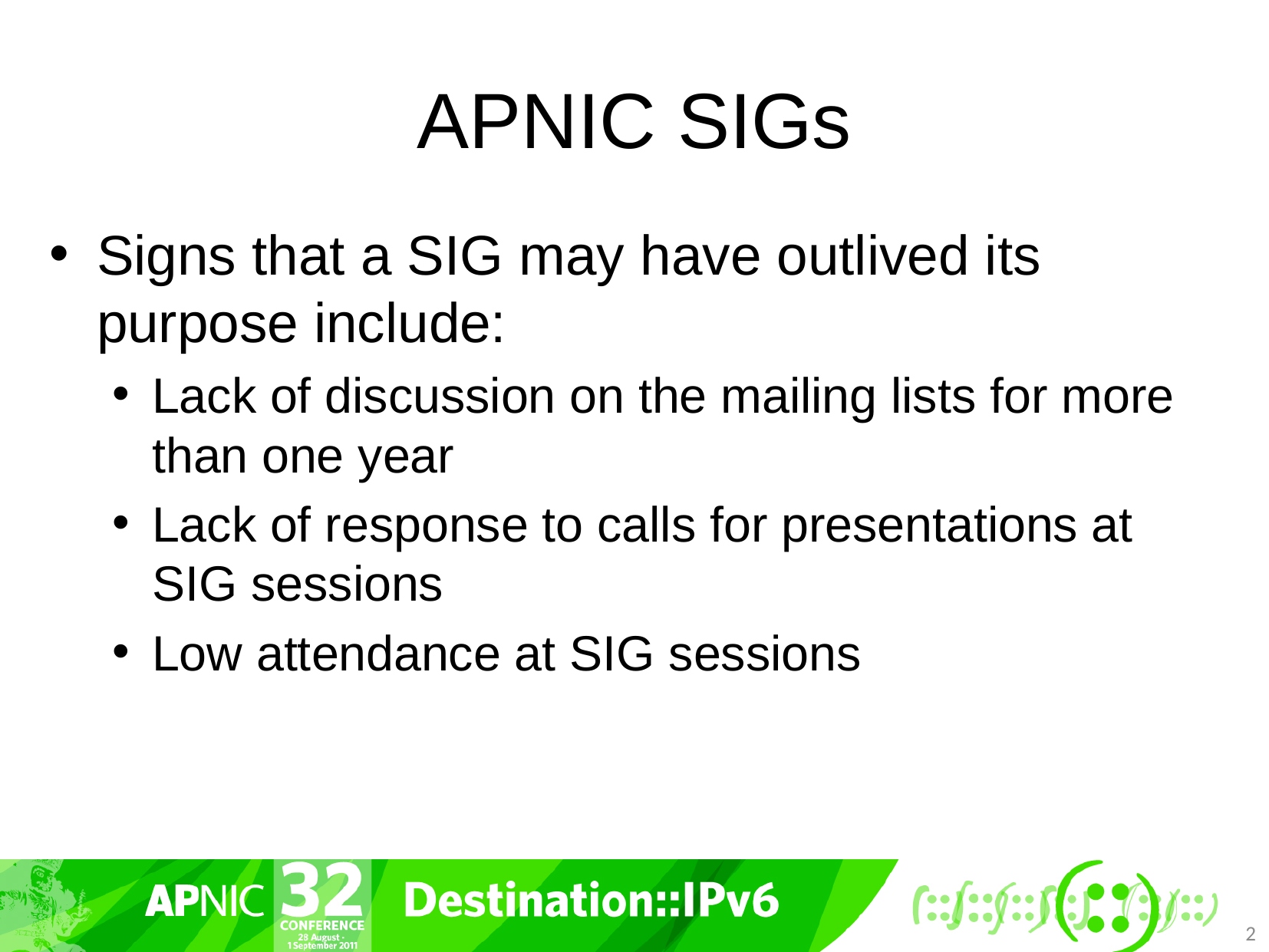

# APNIC SIGs
Signs that a SIG may have outlived its purpose include:
Lack of discussion on the mailing lists for more than one year
Lack of response to calls for presentations at SIG sessions
Low attendance at SIG sessions

2